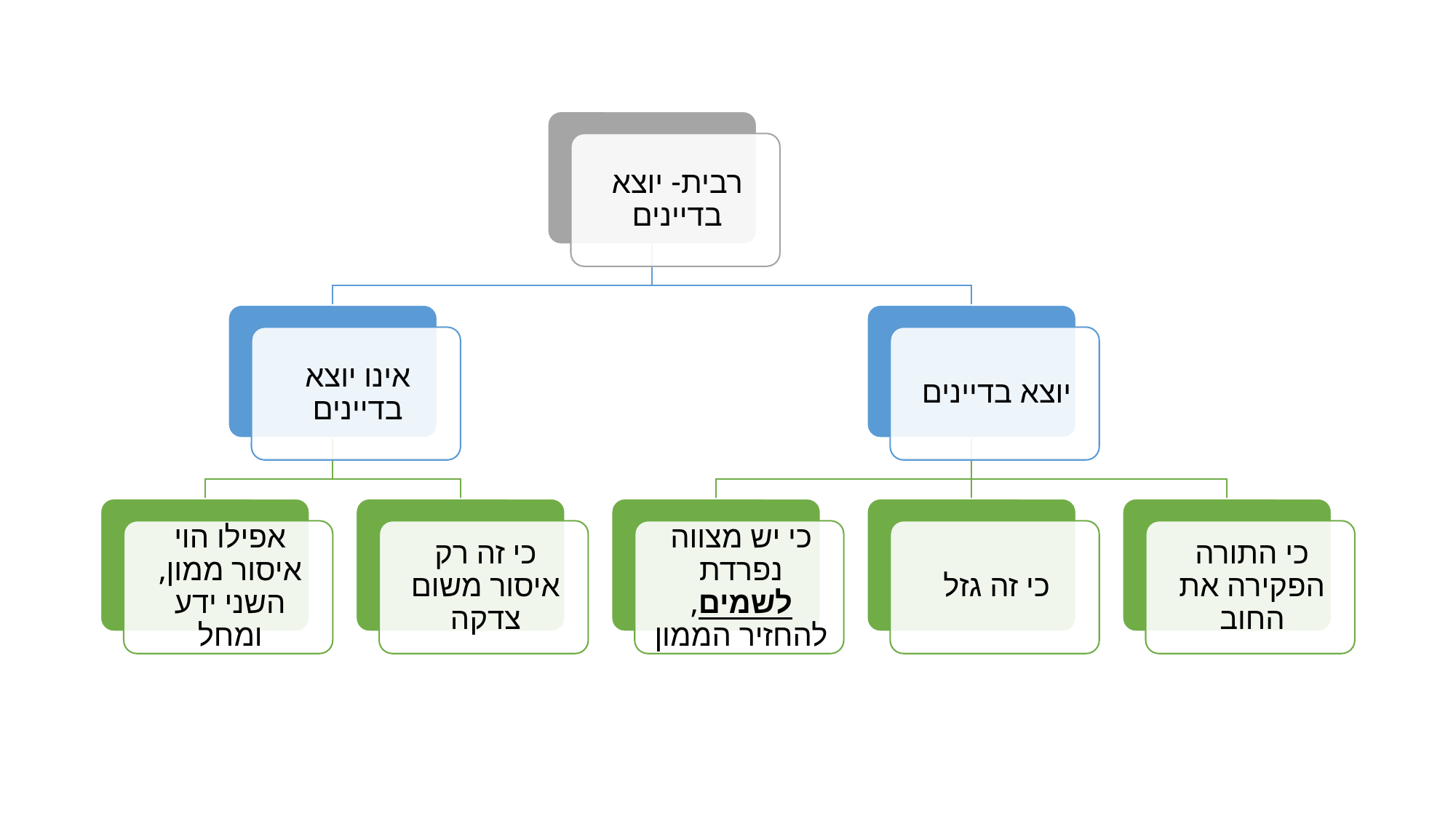

רבית- יוצא בדיינים
יוצא בדיינים
כי התורה הפקירה את החוב
כי זה גזל
כי יש מצווה נפרדת לשמים, להחזיר הממון
אינו יוצא בדיינים
כי זה רק איסור משום צדקה
אפילו הוי איסור ממון, השני ידע ומחל